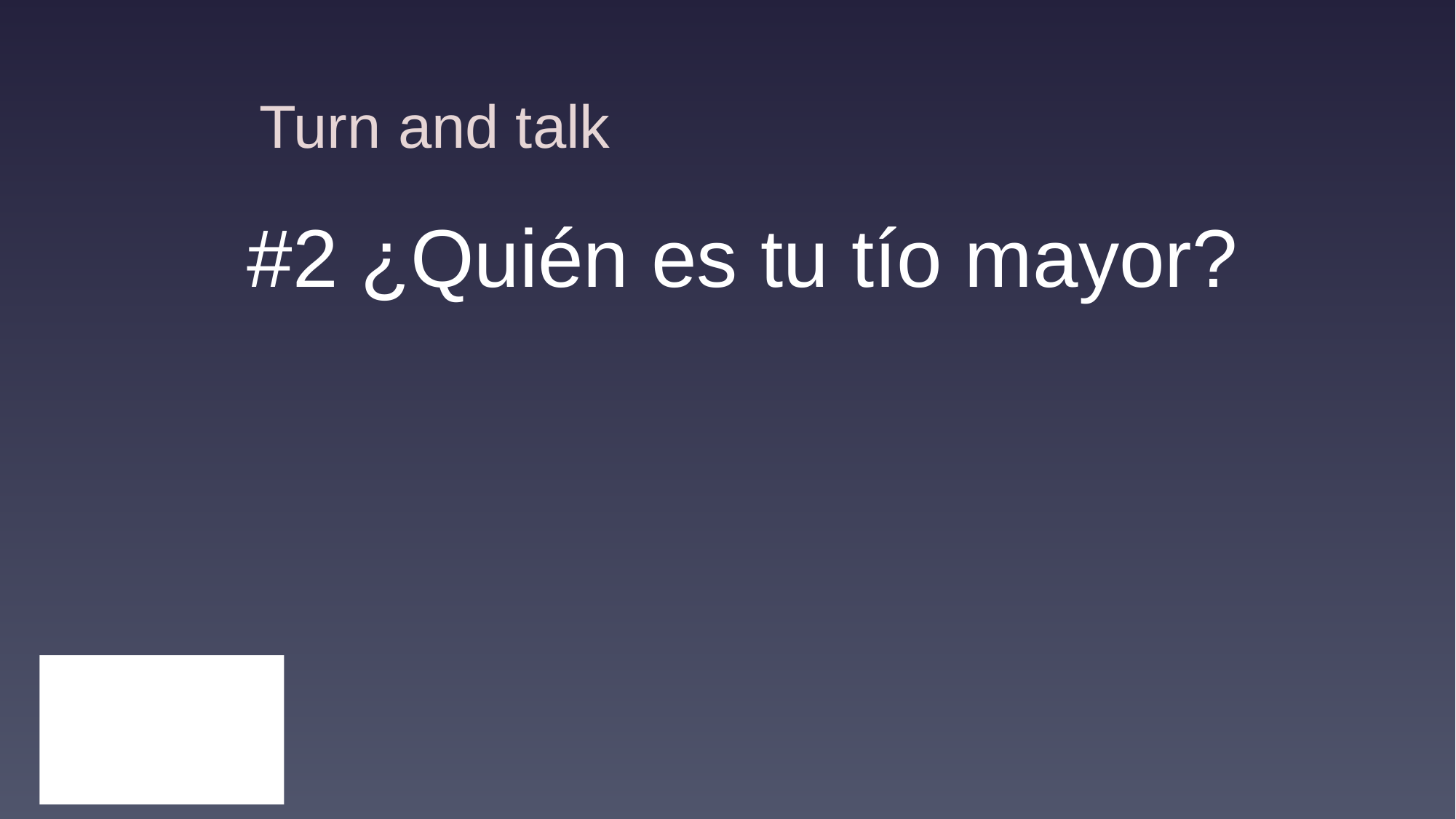

Turn and talk
#2 ¿Quién es tu tío mayor?